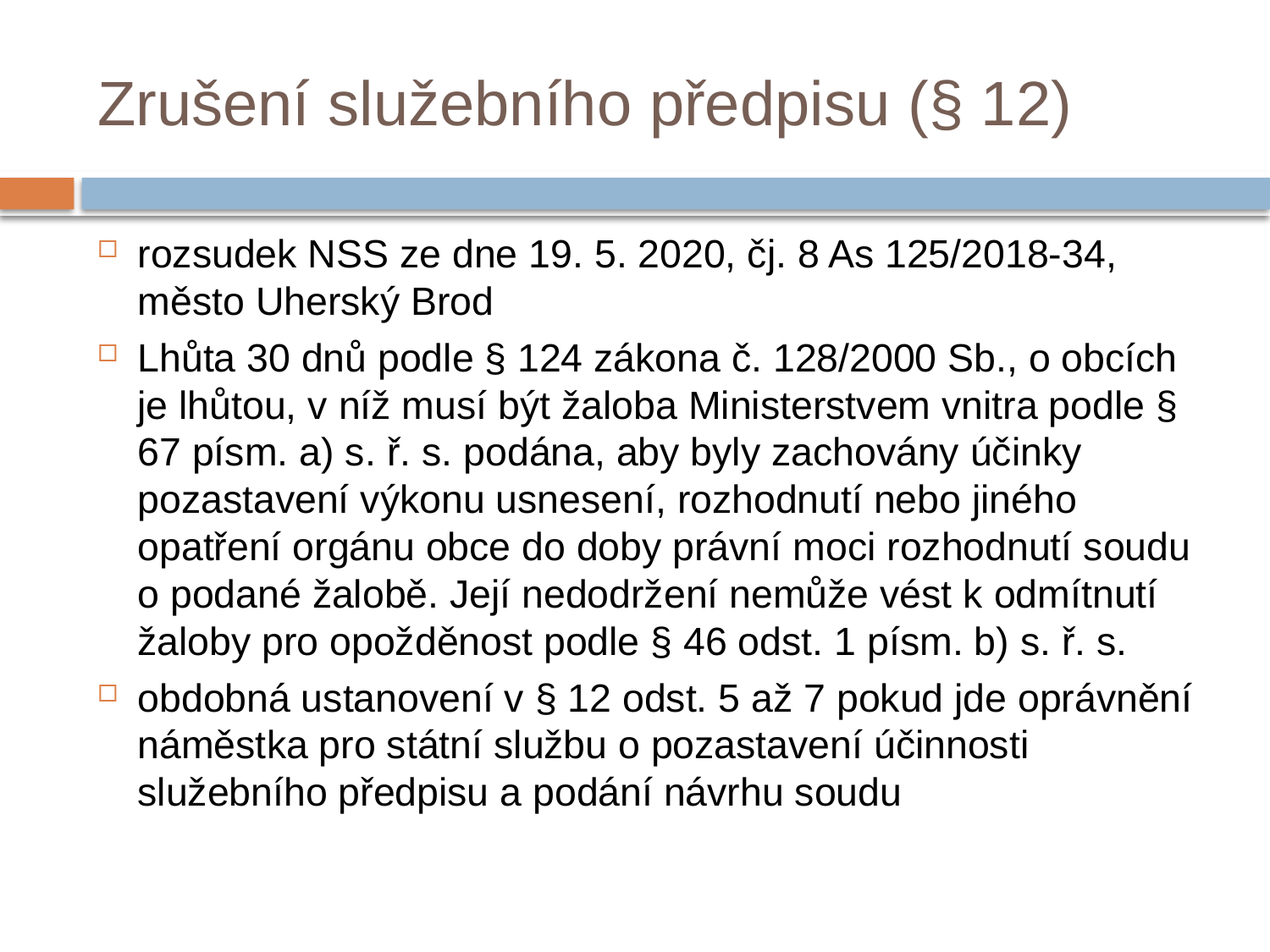

# Zrušení služebního předpisu (§ 12)
rozsudek NSS ze dne 19. 5. 2020, čj. 8 As 125/2018-34, město Uherský Brod
Lhůta 30 dnů podle § 124 zákona č. 128/2000 Sb., o obcích je lhůtou, v níž musí být žaloba Ministerstvem vnitra podle § 67 písm. a) s. ř. s. podána, aby byly zachovány účinky pozastavení výkonu usnesení, rozhodnutí nebo jiného opatření orgánu obce do doby právní moci rozhodnutí soudu o podané žalobě. Její nedodržení nemůže vést k odmítnutí žaloby pro opožděnost podle § 46 odst. 1 písm. b) s. ř. s.
obdobná ustanovení v § 12 odst. 5 až 7 pokud jde oprávnění náměstka pro státní službu o pozastavení účinnosti služebního předpisu a podání návrhu soudu